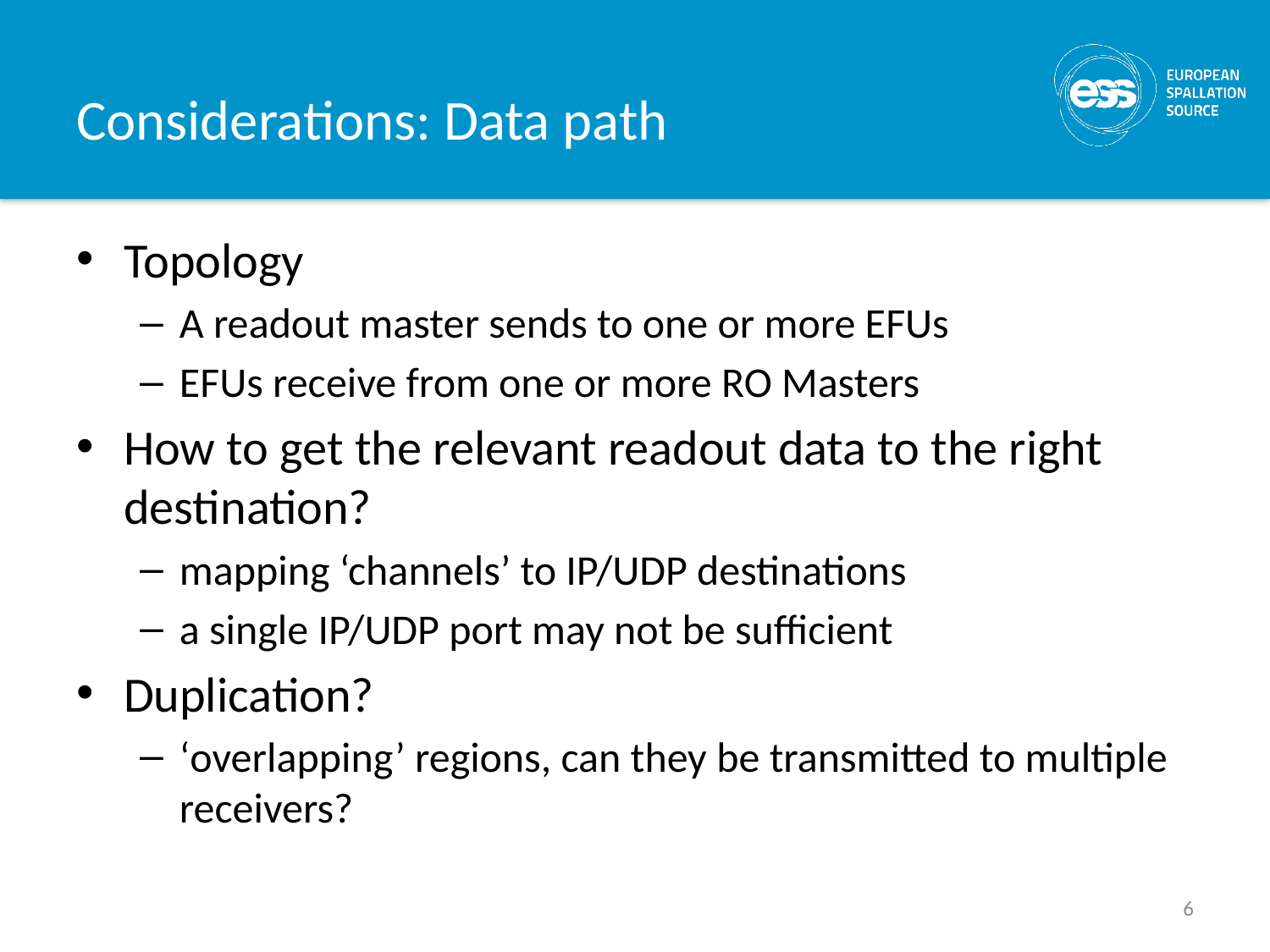

# Considerations: Data path
Topology
A readout master sends to one or more EFUs
EFUs receive from one or more RO Masters
How to get the relevant readout data to the right destination?
mapping ‘channels’ to IP/UDP destinations
a single IP/UDP port may not be sufficient
Duplication?
‘overlapping’ regions, can they be transmitted to multiple receivers?
6